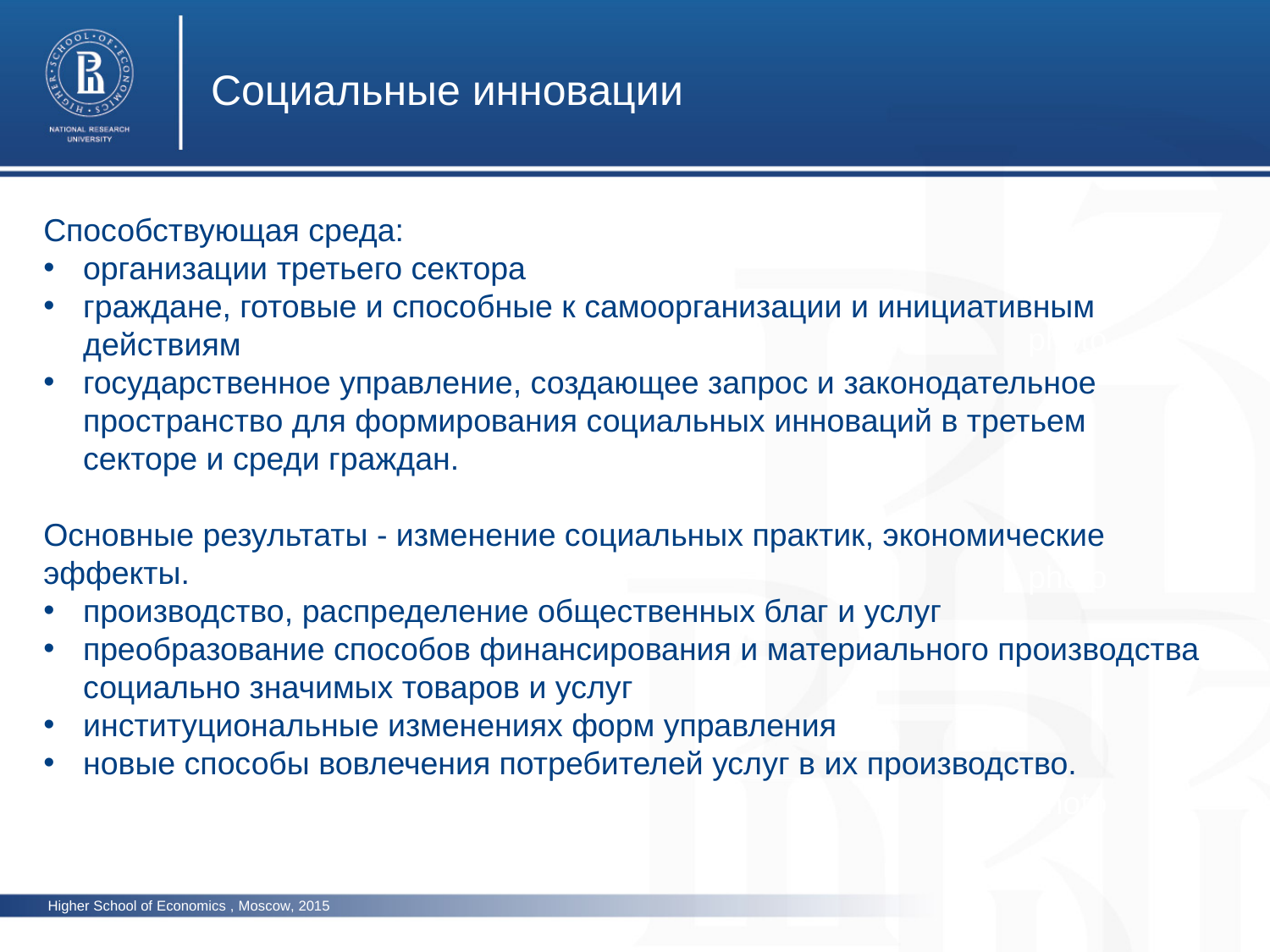

Социальные инновации
Способствующая среда:
организации третьего сектора
граждане, готовые и способные к самоорганизации и инициативным действиям
государственное управление, создающее запрос и законодательное пространство для формирования социальных инноваций в третьем секторе и среди граждан.

Основные результаты - изменение социальных практик, экономические эффекты.
производство, распределение общественных благ и услуг
преобразование способов финансирования и материального производства социально значимых товаров и услуг
институциональные изменениях форм управления
новые способы вовлечения потребителей услуг в их производство.
photo
photo
photo
Higher School of Economics , Moscow, 2015